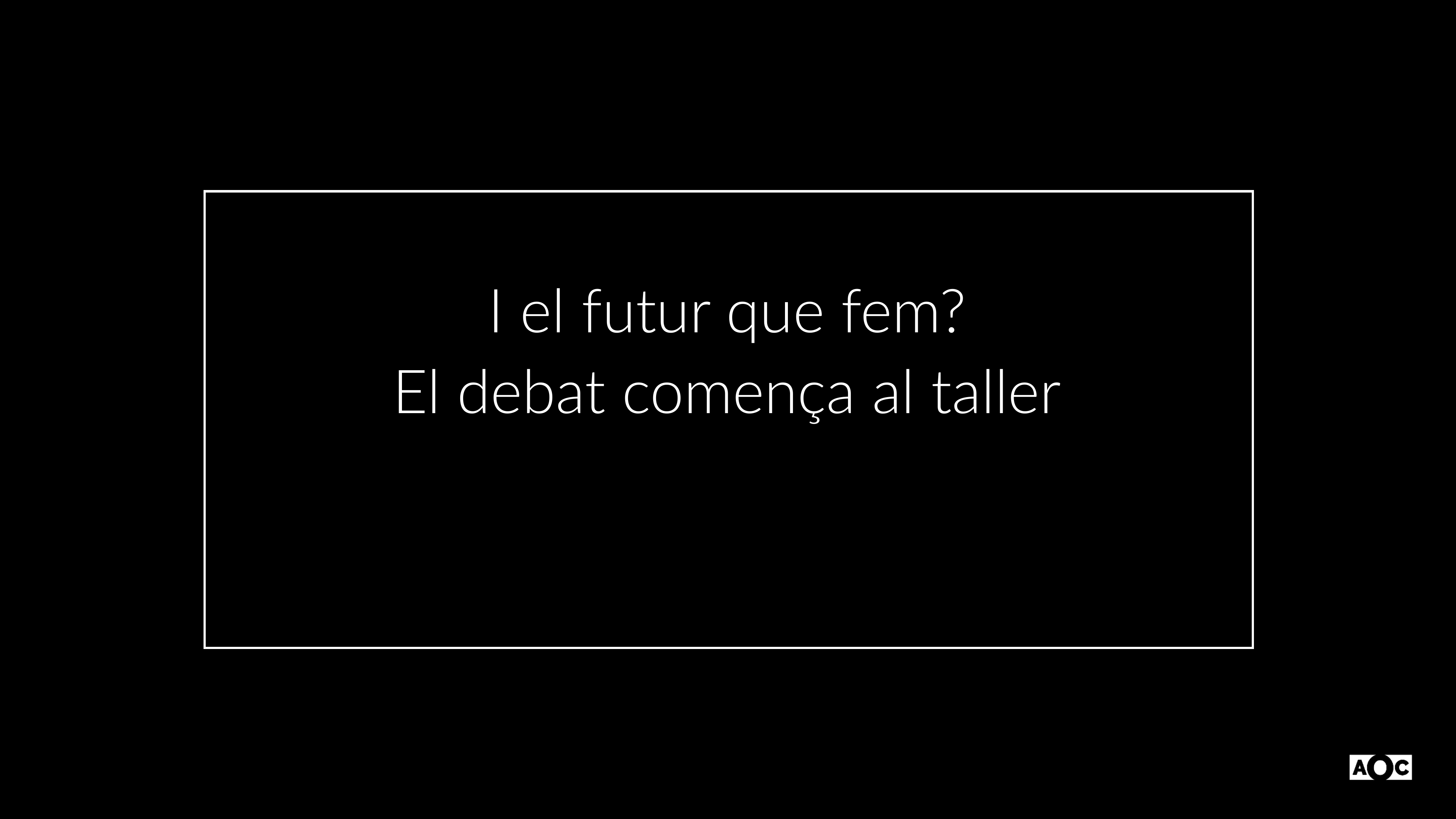

I el futur que fem?
El debat comença al taller